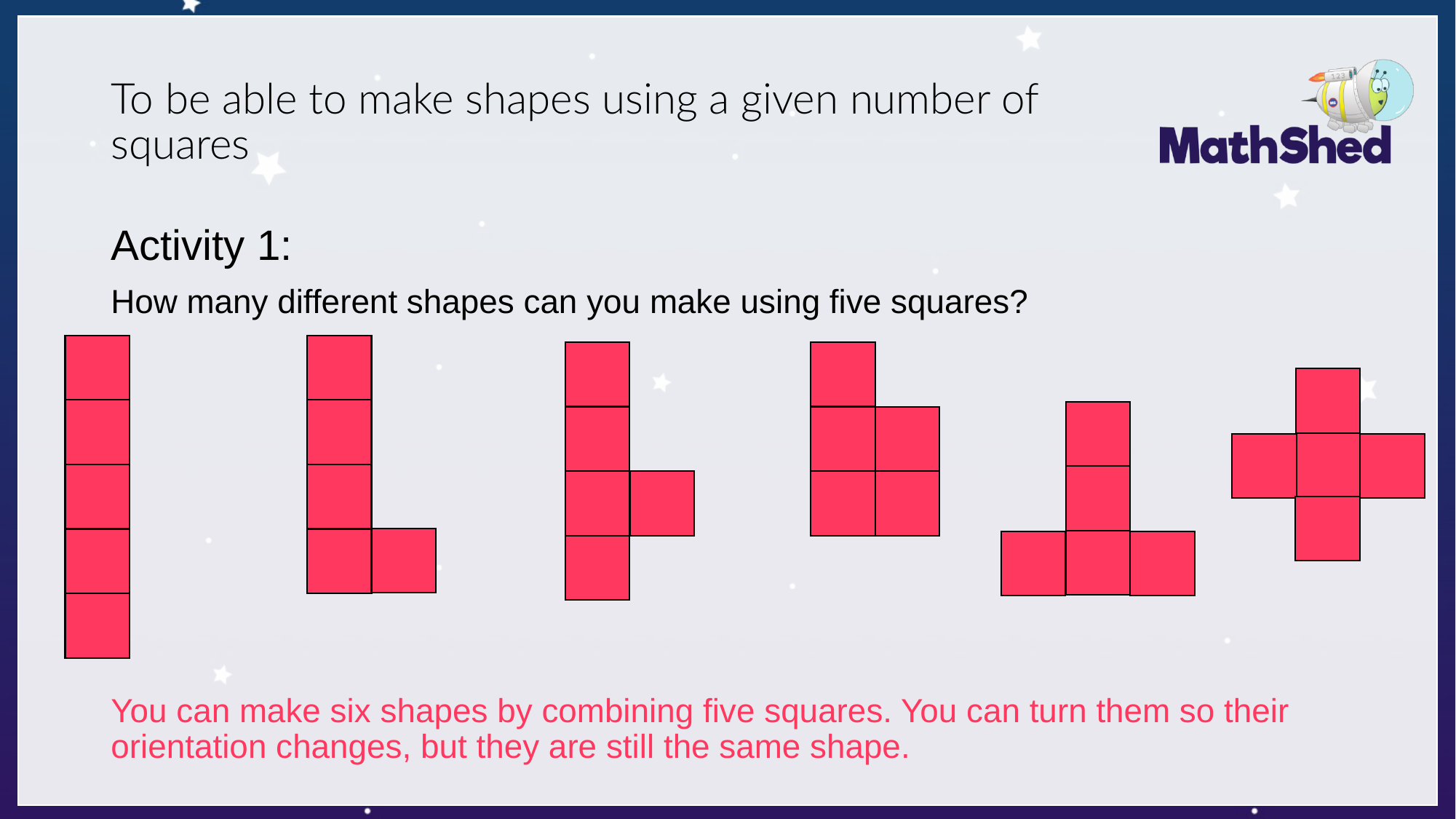

# To be able to make shapes using a given number of squares
Activity 1:
How many different shapes can you make using five squares?

You can make six shapes by combining five squares. You can turn them so their orientation changes, but they are still the same shape.